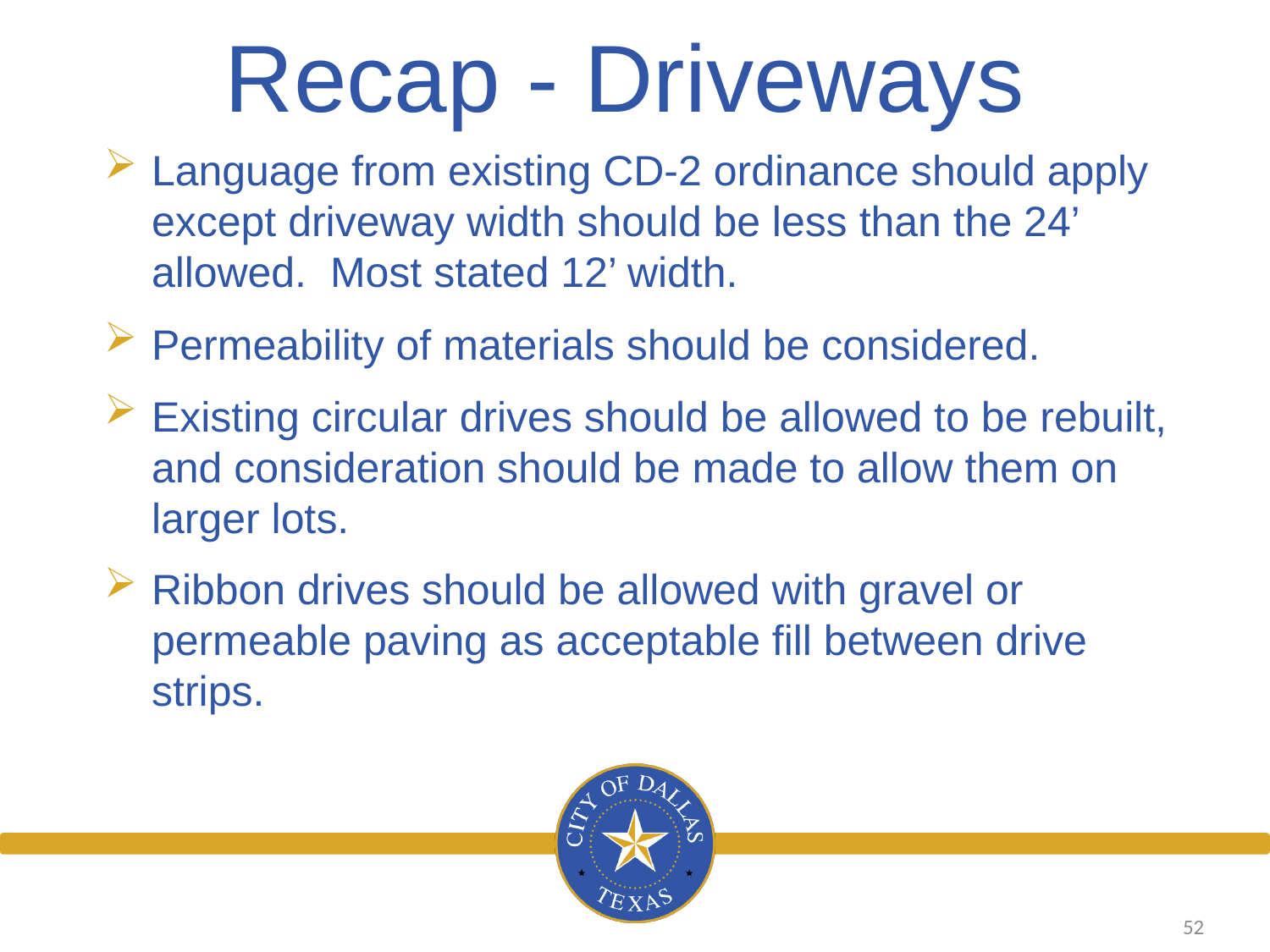

Recap - Driveways
Language from existing CD-2 ordinance should apply except driveway width should be less than the 24’ allowed.  Most stated 12’ width.
Permeability of materials should be considered.
Existing circular drives should be allowed to be rebuilt, and consideration should be made to allow them on larger lots.
Ribbon drives should be allowed with gravel or permeable paving as acceptable fill between drive strips.

52